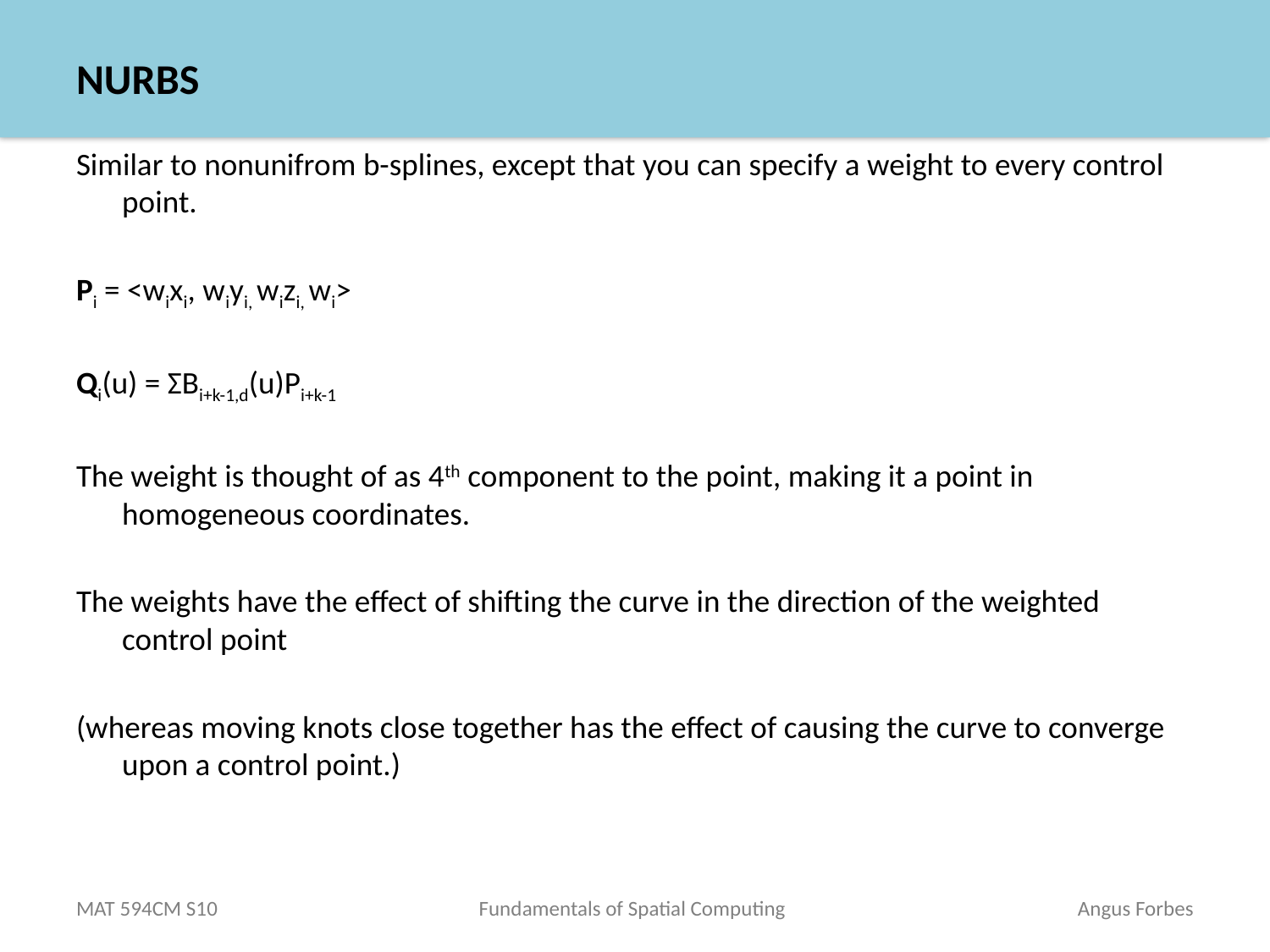

# NURBS
Similar to nonunifrom b-splines, except that you can specify a weight to every control point.

Pi = <wixi, wiyi, wizi, wi>

Qi(u) = ΣBi+k-1,d(u)Pi+k-1

The weight is thought of as 4th component to the point, making it a point in homogeneous coordinates.

The weights have the effect of shifting the curve in the direction of the weighted control point

(whereas moving knots close together has the effect of causing the curve to converge upon a control point.)